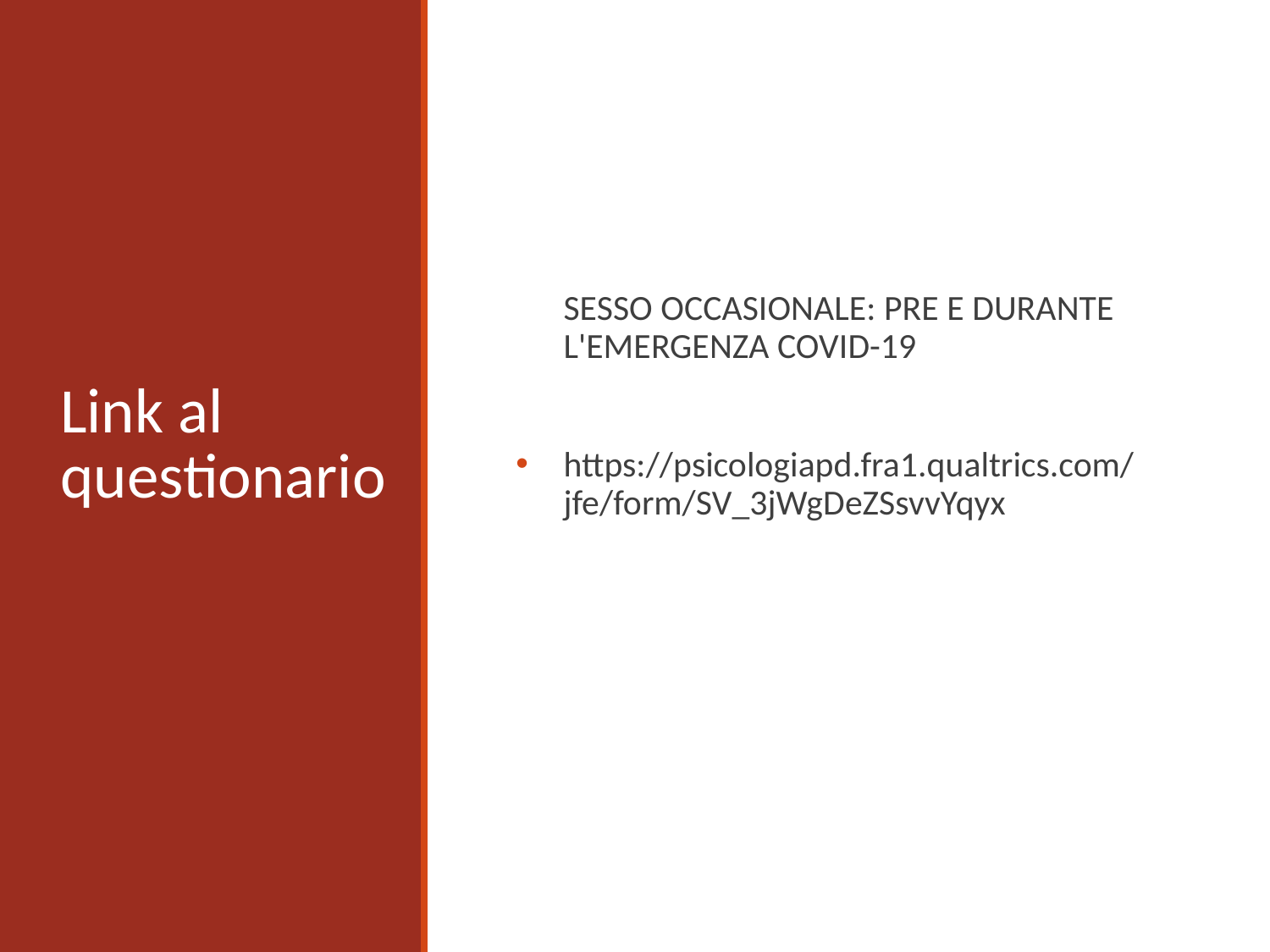

SESSO OCCASIONALE: PRE E DURANTE L'EMERGENZA COVID-19

https://psicologiapd.fra1.qualtrics.com/jfe/form/SV_3jWgDeZSsvvYqyx
# Link al questionario